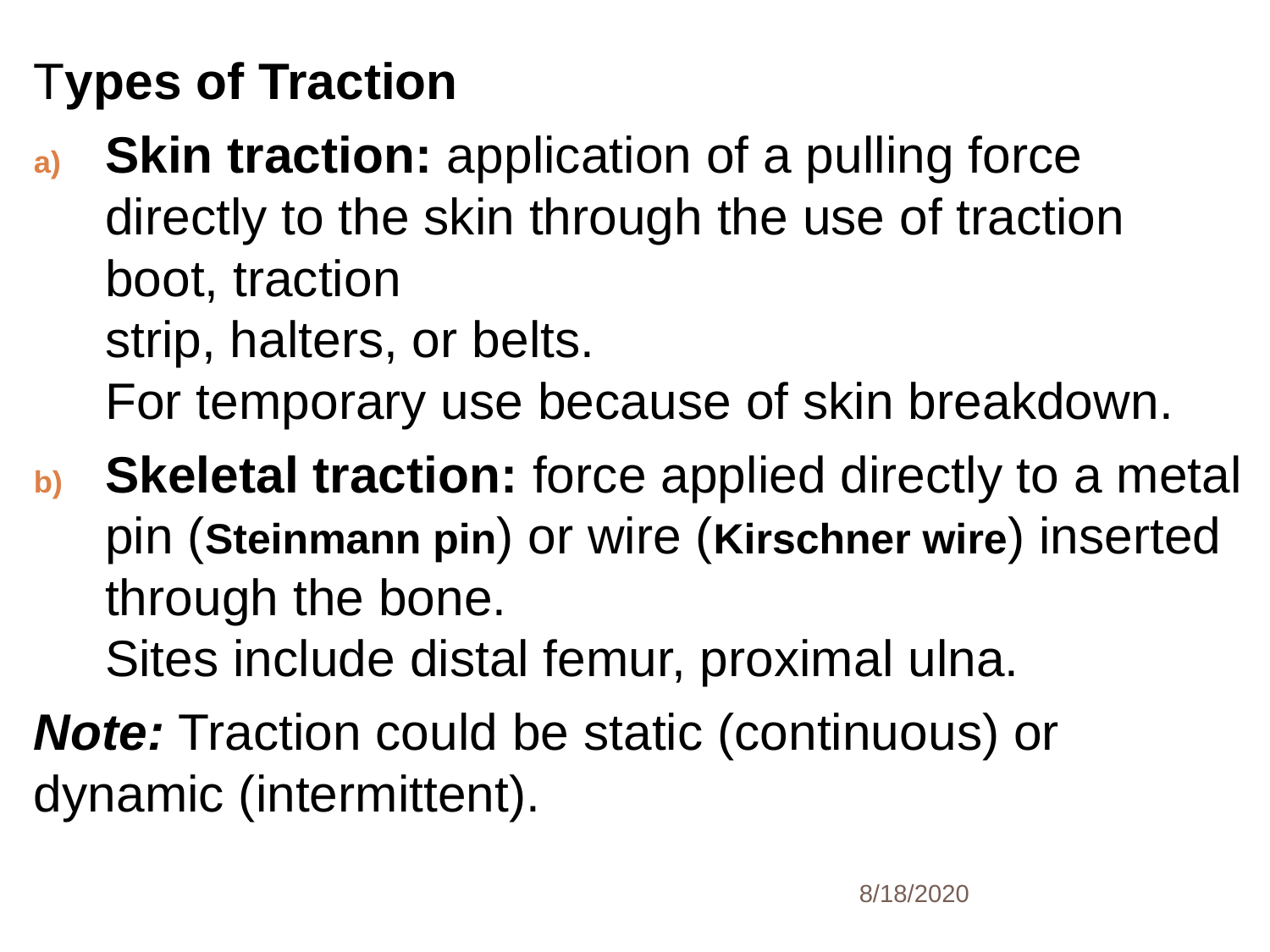

Types of Traction
Skin traction: application of a pulling force directly to the skin through the use of traction boot, traction
strip, halters, or belts.
For temporary use because of skin breakdown.
Skeletal traction: force applied directly to a metal pin (Steinmann pin) or wire (Kirschner wire) inserted through the bone.
Sites include distal femur, proximal ulna.
Note: Traction could be static (continuous) or dynamic (intermittent).

251
V.K 2019
8/18/2020